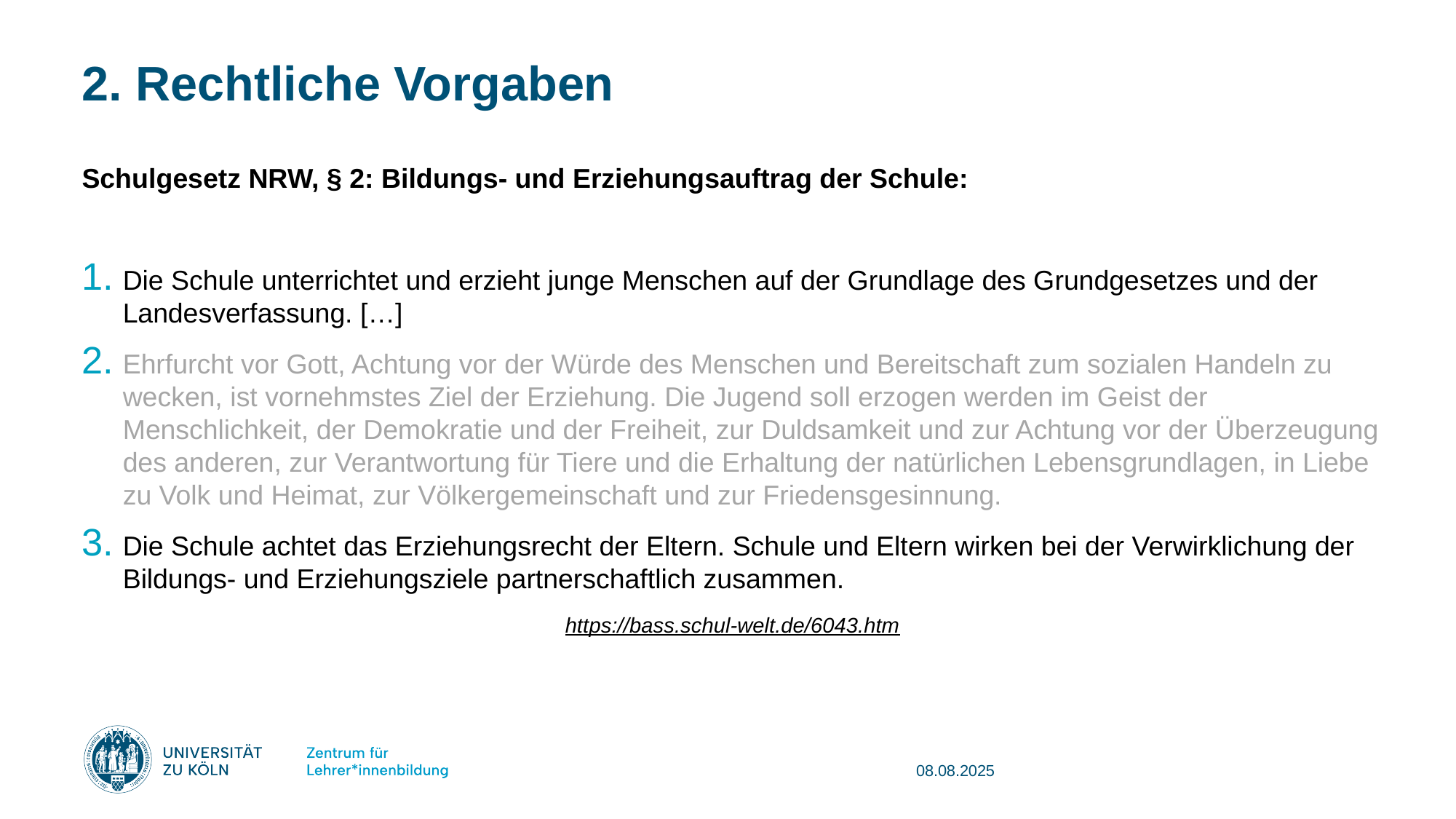

# 2. Rechtliche Vorgaben
Schulgesetz NRW, § 2: Bildungs- und Erziehungsauftrag der Schule:

Die Schule unterrichtet und erzieht junge Menschen auf der Grundlage des Grundgesetzes und der Landesverfassung. […]
Ehrfurcht vor Gott, Achtung vor der Würde des Menschen und Bereitschaft zum sozialen Handeln zu wecken, ist vornehmstes Ziel der Erziehung. Die Jugend soll erzogen werden im Geist der Menschlichkeit, der Demokratie und der Freiheit, zur Duldsamkeit und zur Achtung vor der Überzeugung des anderen, zur Verantwortung für Tiere und die Erhaltung der natürlichen Lebensgrundlagen, in Liebe zu Volk und Heimat, zur Völkergemeinschaft und zur Friedensgesinnung.
Die Schule achtet das Erziehungsrecht der Eltern. Schule und Eltern wirken bei der Verwirklichung der Bildungs- und Erziehungsziele partnerschaftlich zusammen.
https://bass.schul-welt.de/6043.htm

08.08.2025